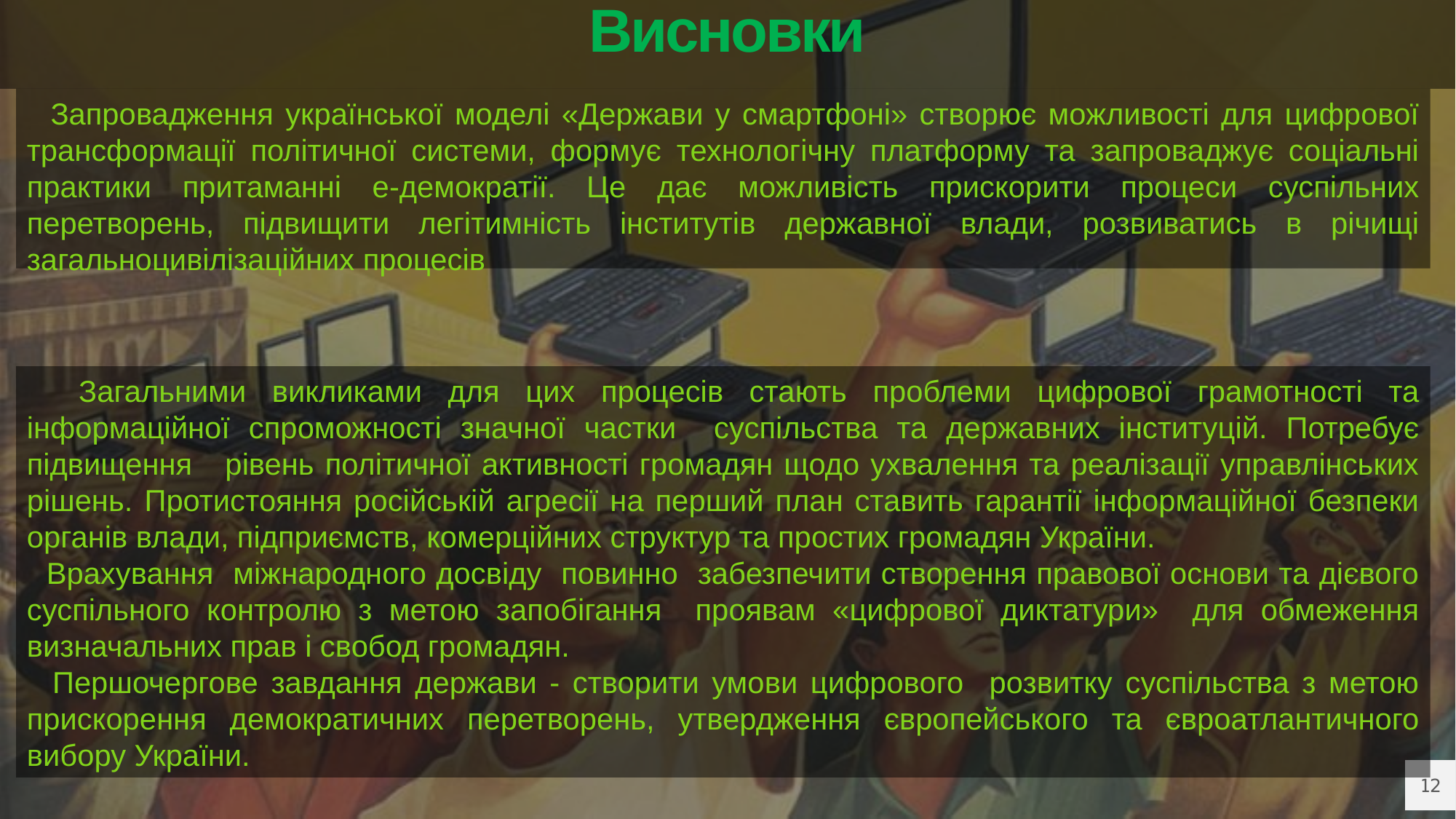

Висновки
  Запровадження української моделі «Держави у смартфоні» створює можливості для цифрової трансформації політичної системи, формує технологічну платформу та запроваджує соціальні практики притаманні е-демократії. Це дає можливість прискорити процеси суспільних перетворень, підвищити легітимність інститутів державної влади, розвиватись в річищі загальноцивілізаційних процесів
  Загальними викликами для цих процесів стають проблеми цифрової грамотності та інформаційної спроможності значної частки  суспільства та державних інституцій. Потребує підвищення   рівень політичної активності громадян щодо ухвалення та реалізації управлінських рішень. Протистояння російській агресії на перший план ставить гарантії інформаційної безпеки органів влади, підприємств, комерційних структур та простих громадян України.
  Врахування  міжнародного досвіду  повинно  забезпечити створення правової основи та дієвого суспільного контролю з метою запобігання  проявам «цифрової диктатури»  для обмеження визначальних прав і свобод громадян.
  Першочергове завдання держави - створити умови цифрового  розвитку суспільства з метою прискорення демократичних перетворень, утвердження європейського та євроатлантичного вибору України.
12